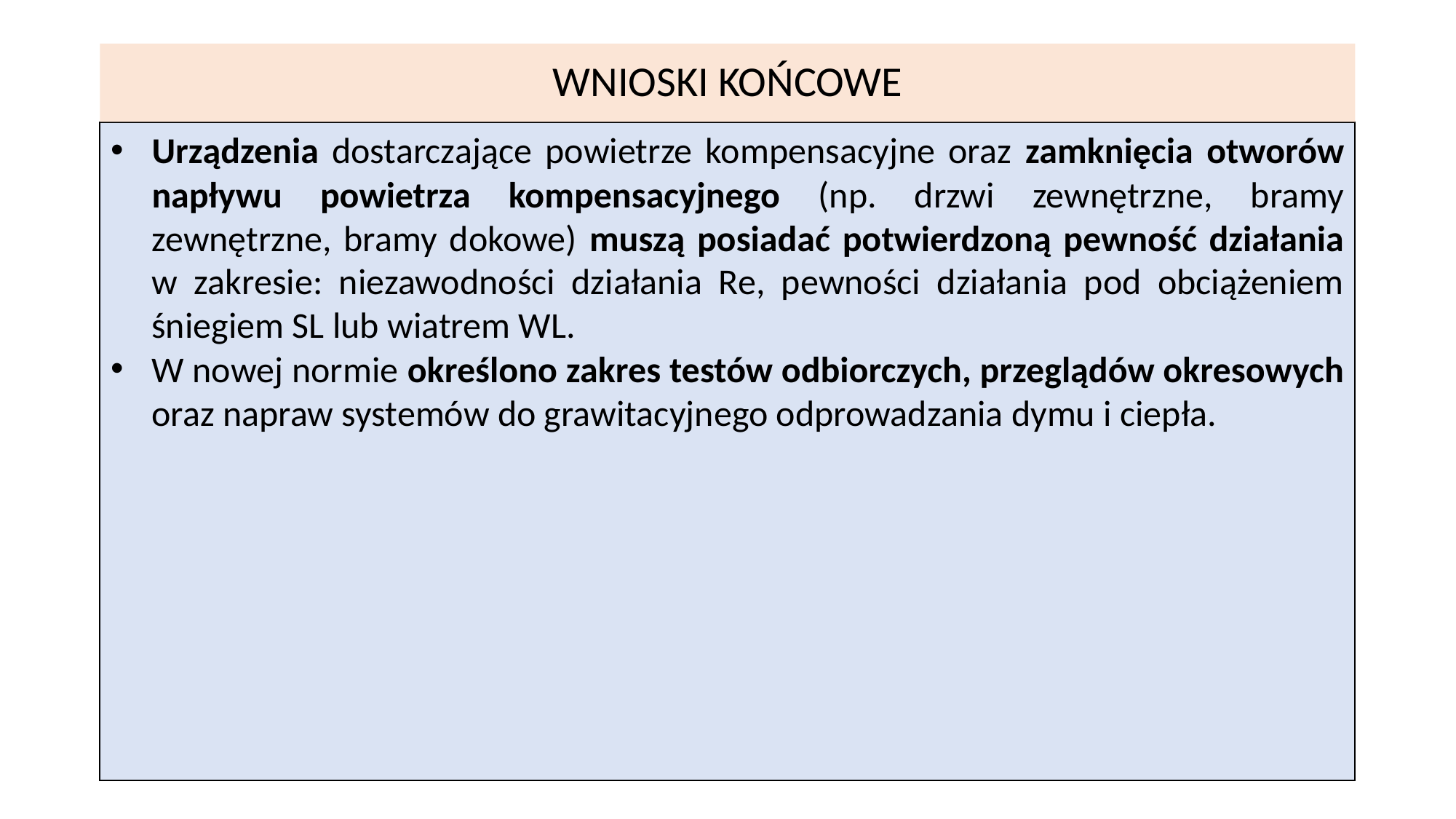

# WNIOSKI KOŃCOWE
Urządzenia dostarczające powietrze kompensacyjne oraz zamknięcia otworów napływu powietrza kompensacyjnego (np. drzwi zewnętrzne, bramy zewnętrzne, bramy dokowe) muszą posiadać potwierdzoną pewność działania w zakresie: niezawodności działania Re, pewności działania pod obciążeniem śniegiem SL lub wiatrem WL.
W nowej normie określono zakres testów odbiorczych, przeglądów okresowych oraz napraw systemów do grawitacyjnego odprowadzania dymu i ciepła.